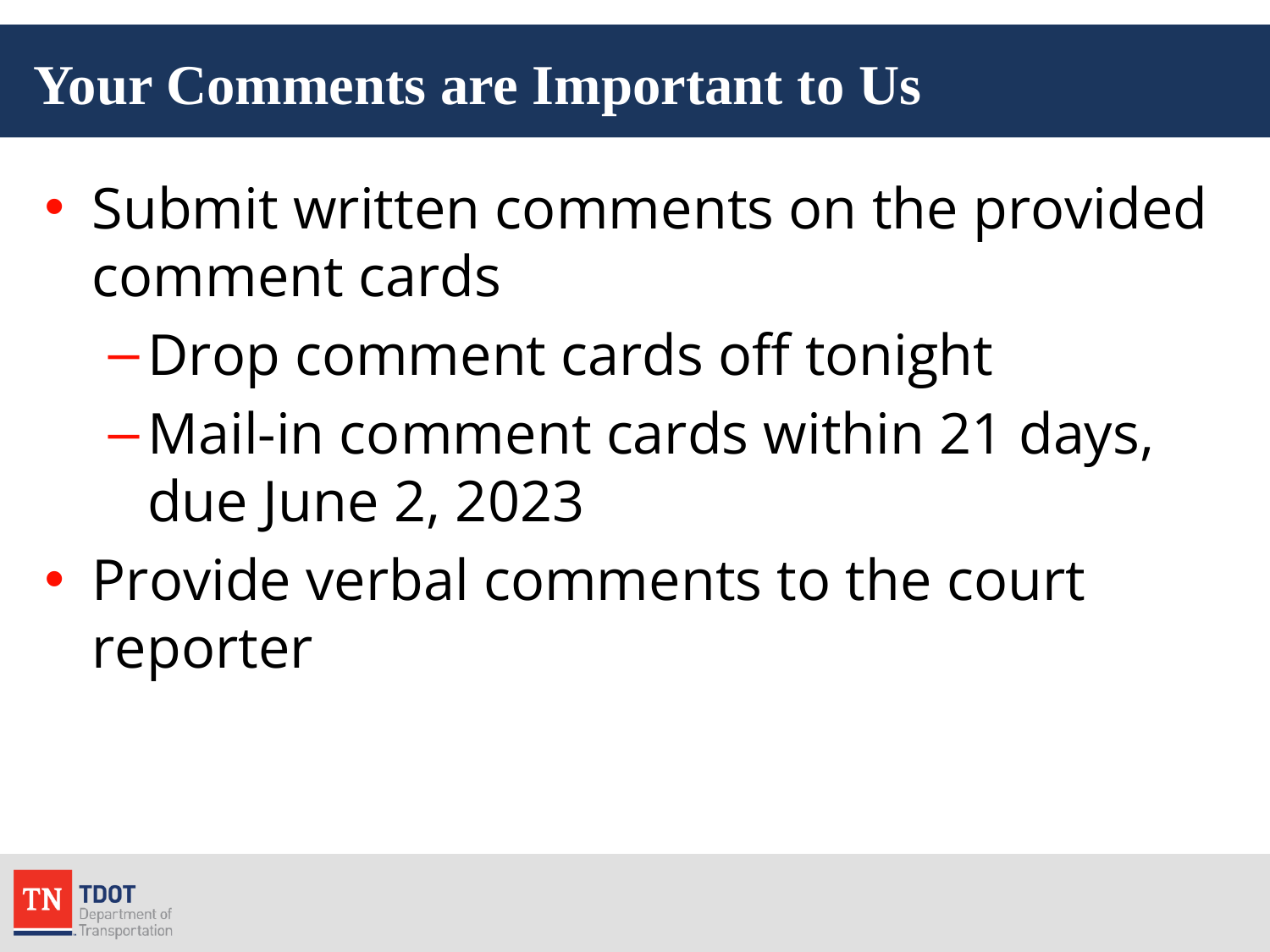

# Your Comments are Important to Us
Submit written comments on the provided comment cards
Drop comment cards off tonight
Mail-in comment cards within 21 days, due June 2, 2023
Provide verbal comments to the court reporter